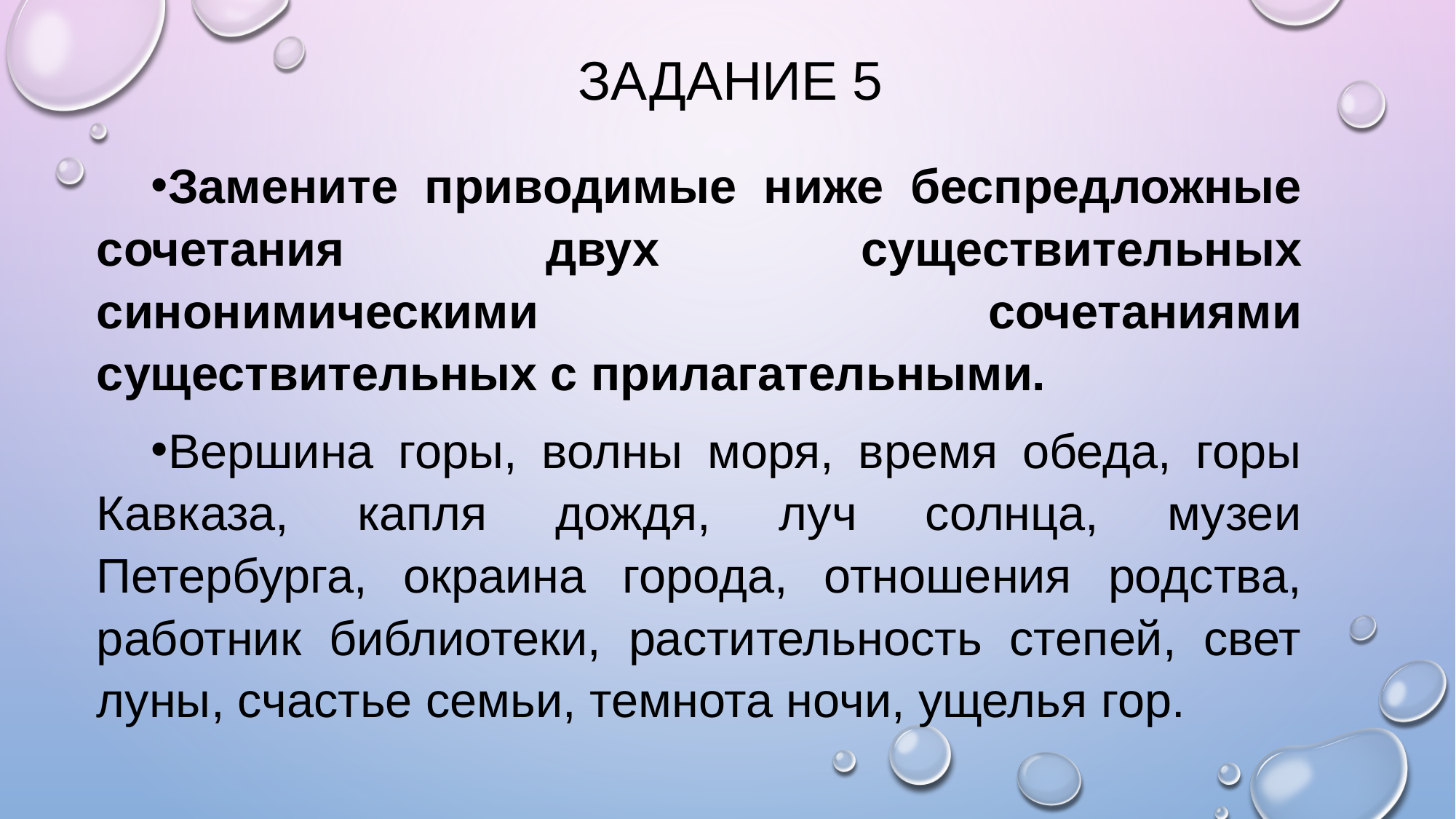

# Задание 5
Замените приводимые ниже беспредложные сочетания двух существительных синонимическими сочетаниями существительных с прилагательными.
Вершина горы, волны моря, время обеда, горы Кавказа, капля дождя, луч солнца, музеи Петербурга, окраина города, отношения родства, работник библиотеки, растительность степей, свет луны, счастье семьи, темнота ночи, ущелья гор.